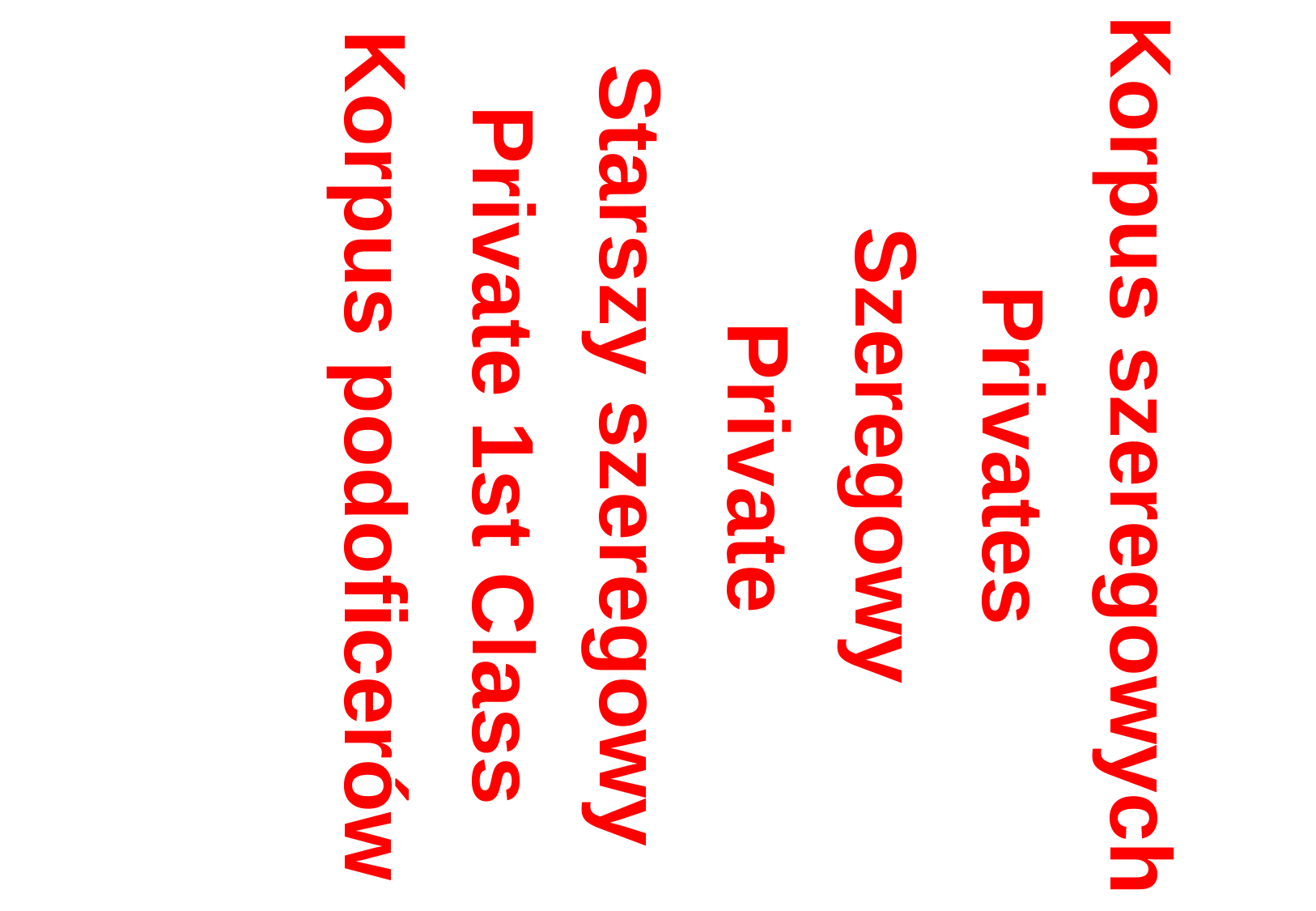

Korpus szeregowych
Privates
Szeregowy
 Private
Starszy szeregowy
Private 1st Class
Korpus podoficerów